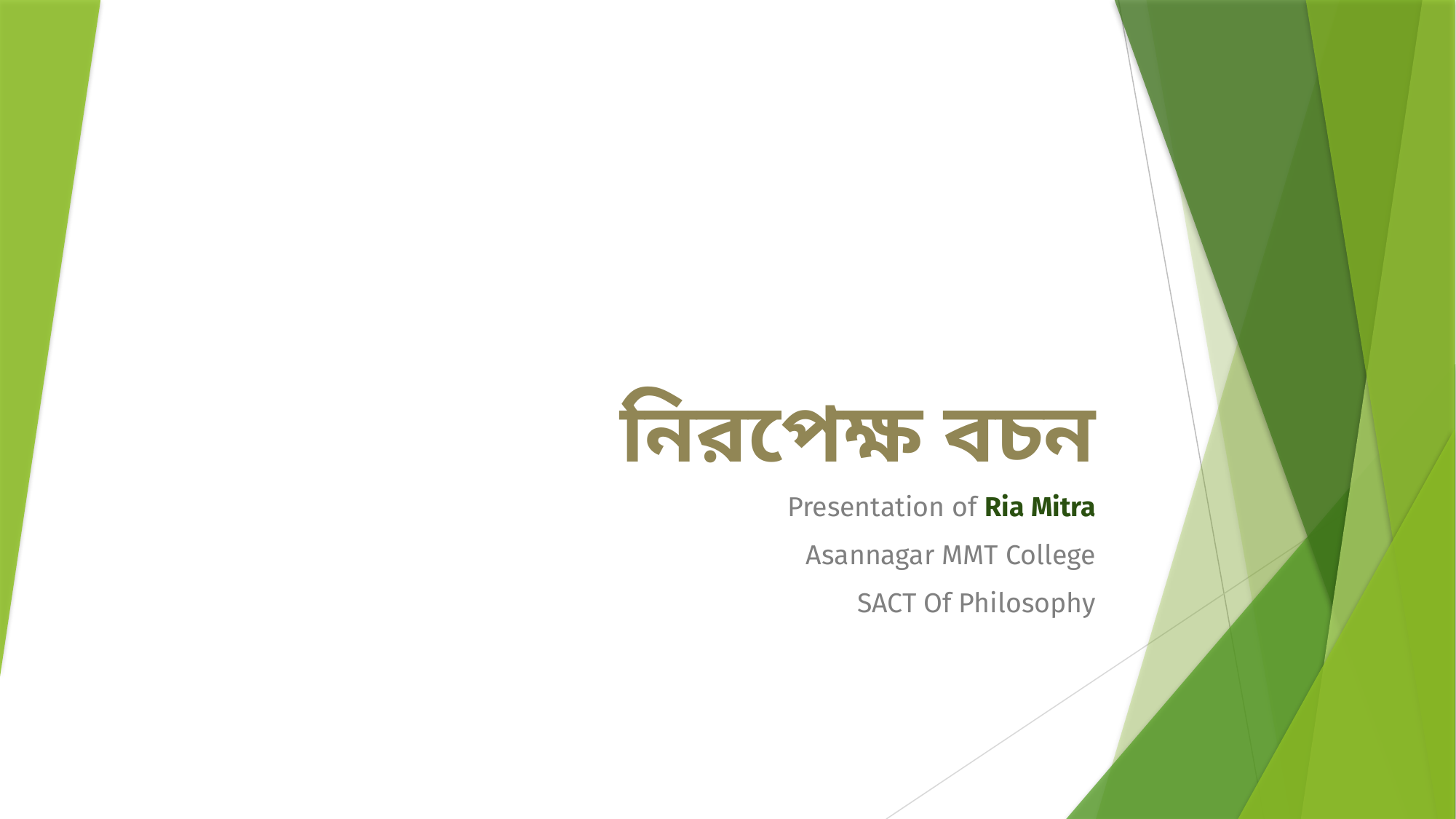

# নিরপেক্ষ বচন
Presentation of Ria Mitra
Asannagar MMT College
SACT Of Philosophy